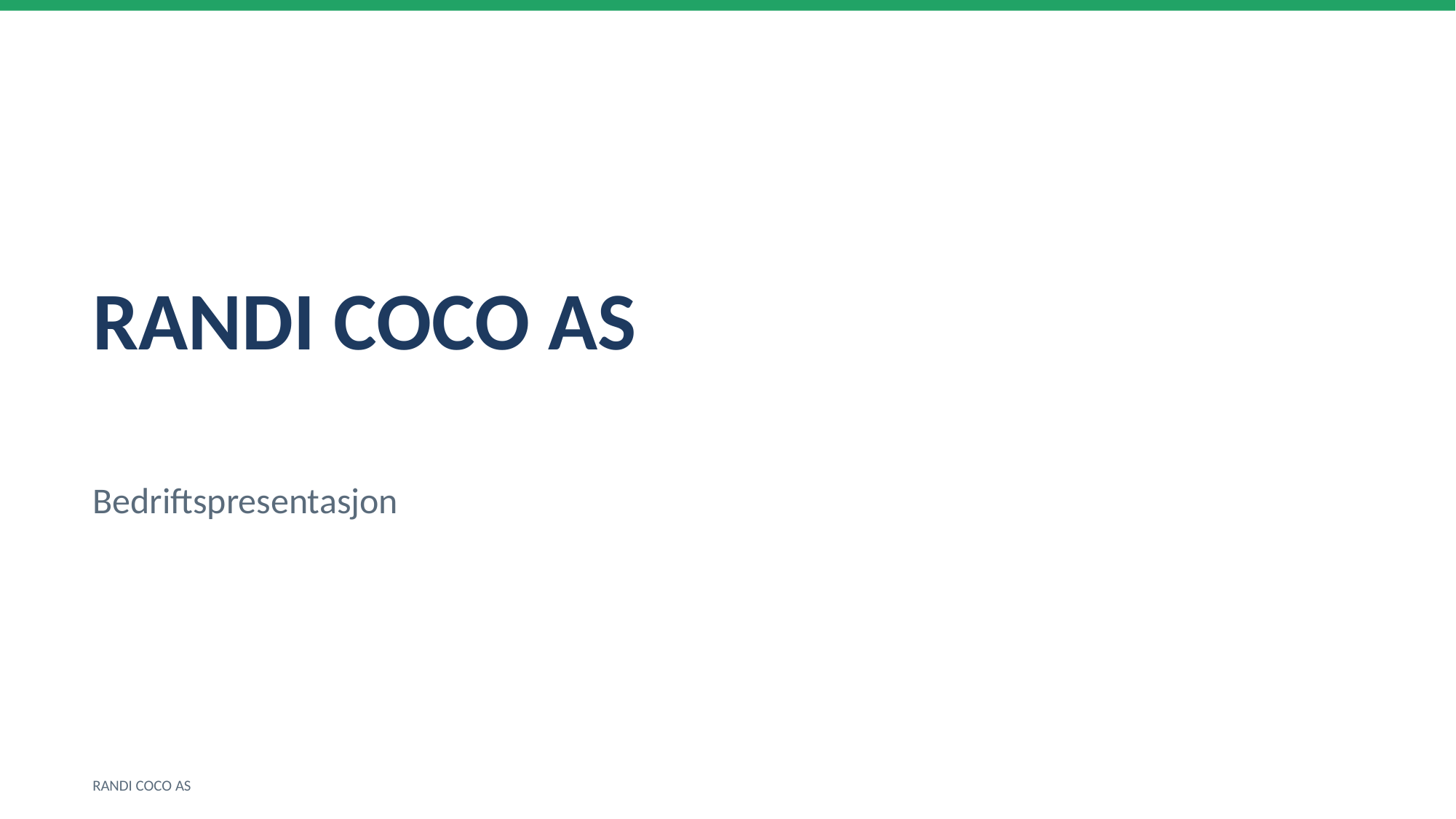

RANDI COCO AS
Bedriftspresentasjon
RANDI COCO AS